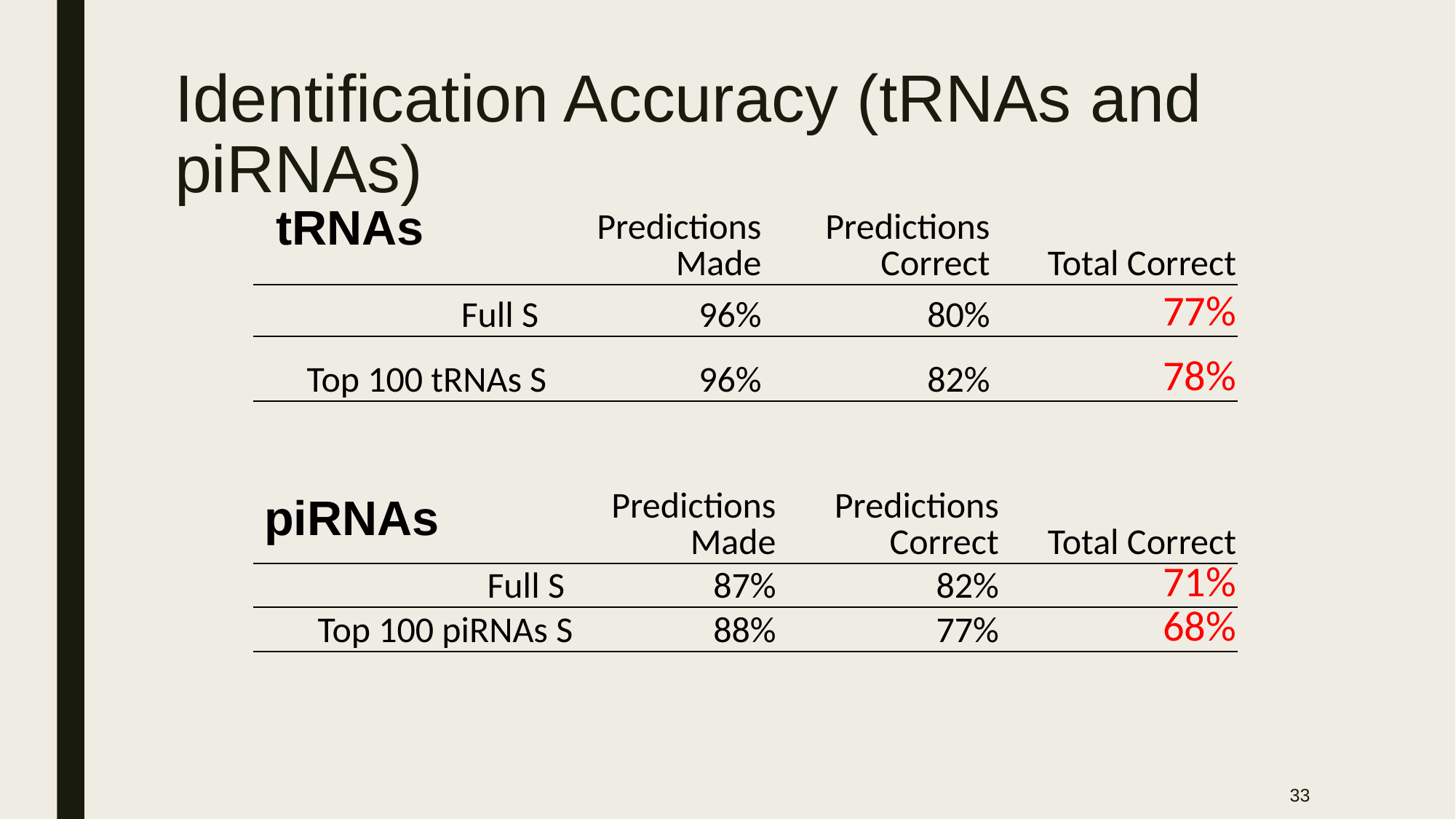

# Identification Accuracy (tRNAs and piRNAs)
tRNAs
|  | Predictions Made | Predictions Correct | Total Correct |
| --- | --- | --- | --- |
| Full S | 96% | 80% | 77% |
| Top 100 tRNAs S | 96% | 82% | 78% |
piRNAs
|  | Predictions Made | Predictions Correct | Total Correct |
| --- | --- | --- | --- |
| Full S | 87% | 82% | 71% |
| Top 100 piRNAs S | 88% | 77% | 68% |
33